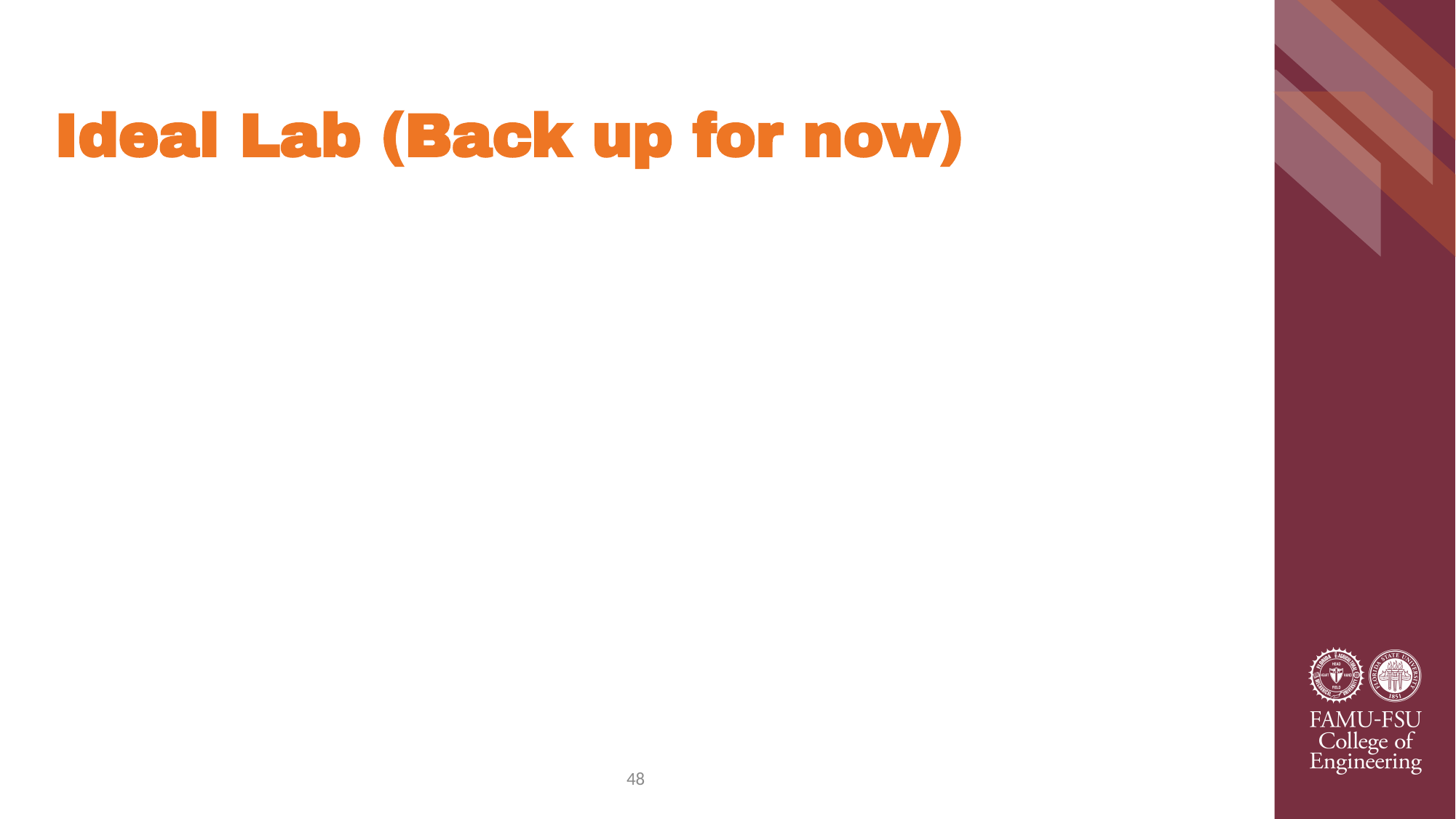

# Ideal Lab (Back up for now)

48